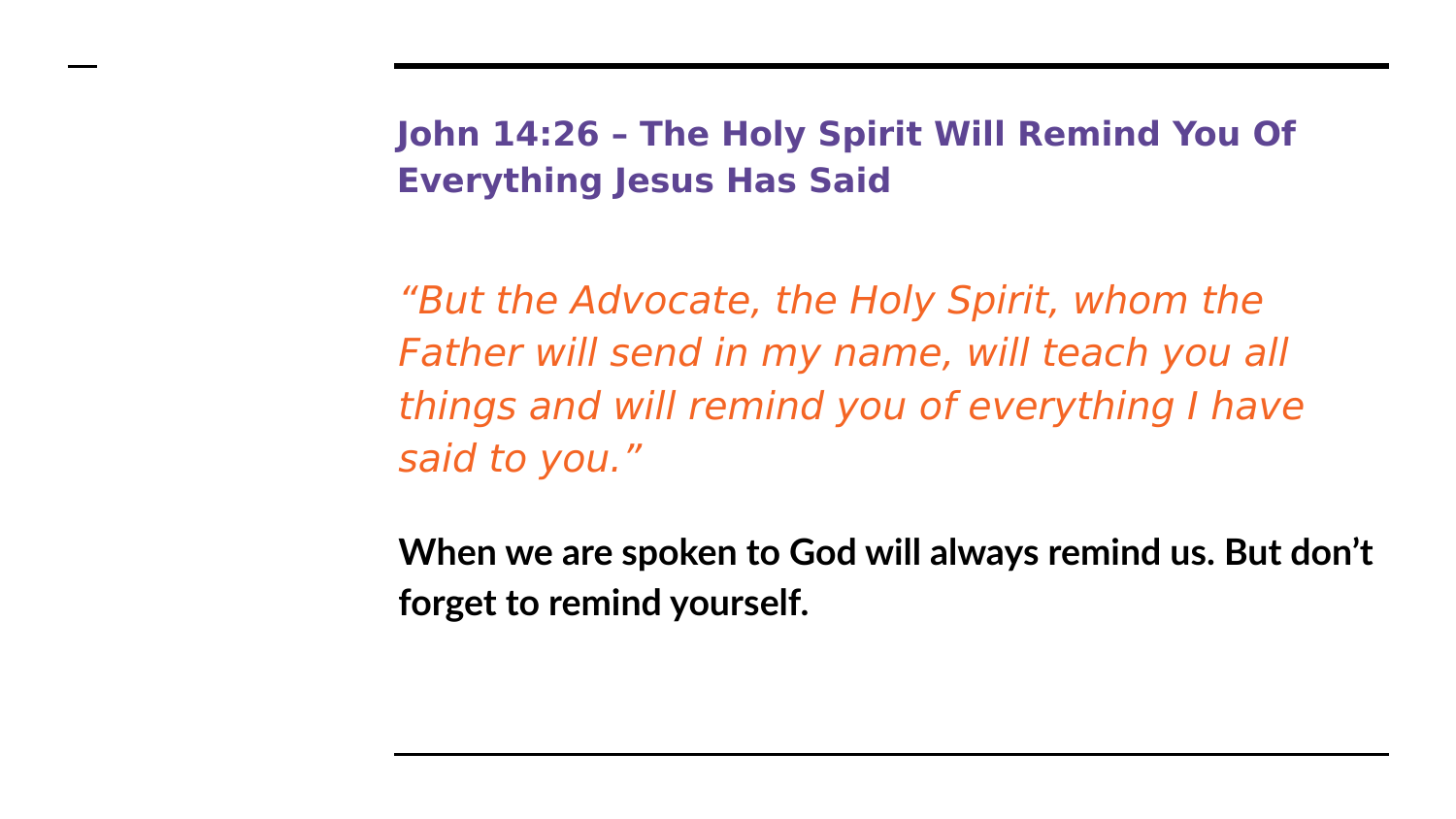

# John 14:26 – The Holy Spirit Will Remind You Of Everything Jesus Has Said

“But the Advocate, the Holy Spirit, whom the Father will send in my name, will teach you all things and will remind you of everything I have said to you.”
When we are spoken to God will always remind us. But don’t forget to remind yourself.